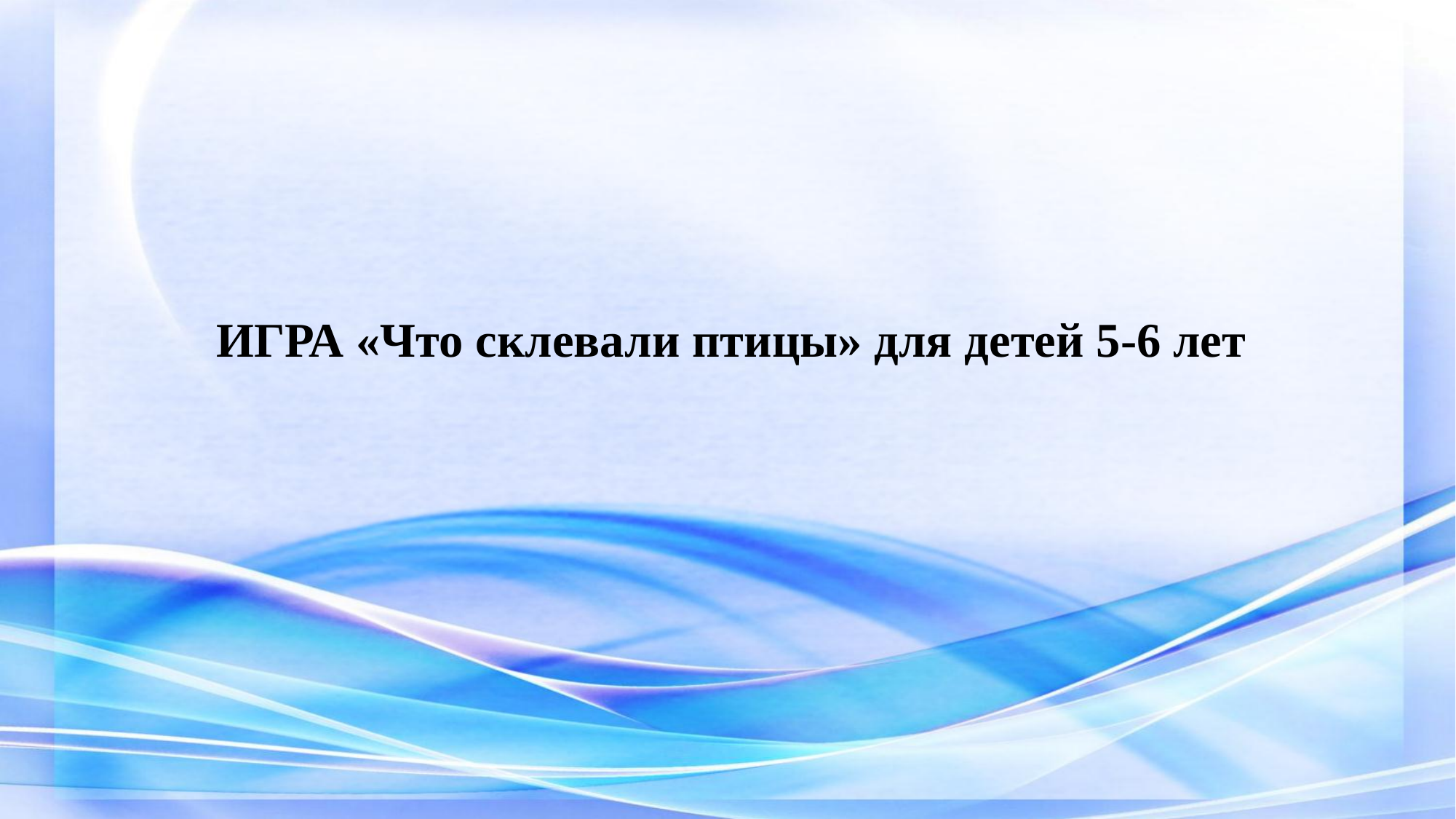

ИГРА «Что склевали птицы» для детей 5-6 лет